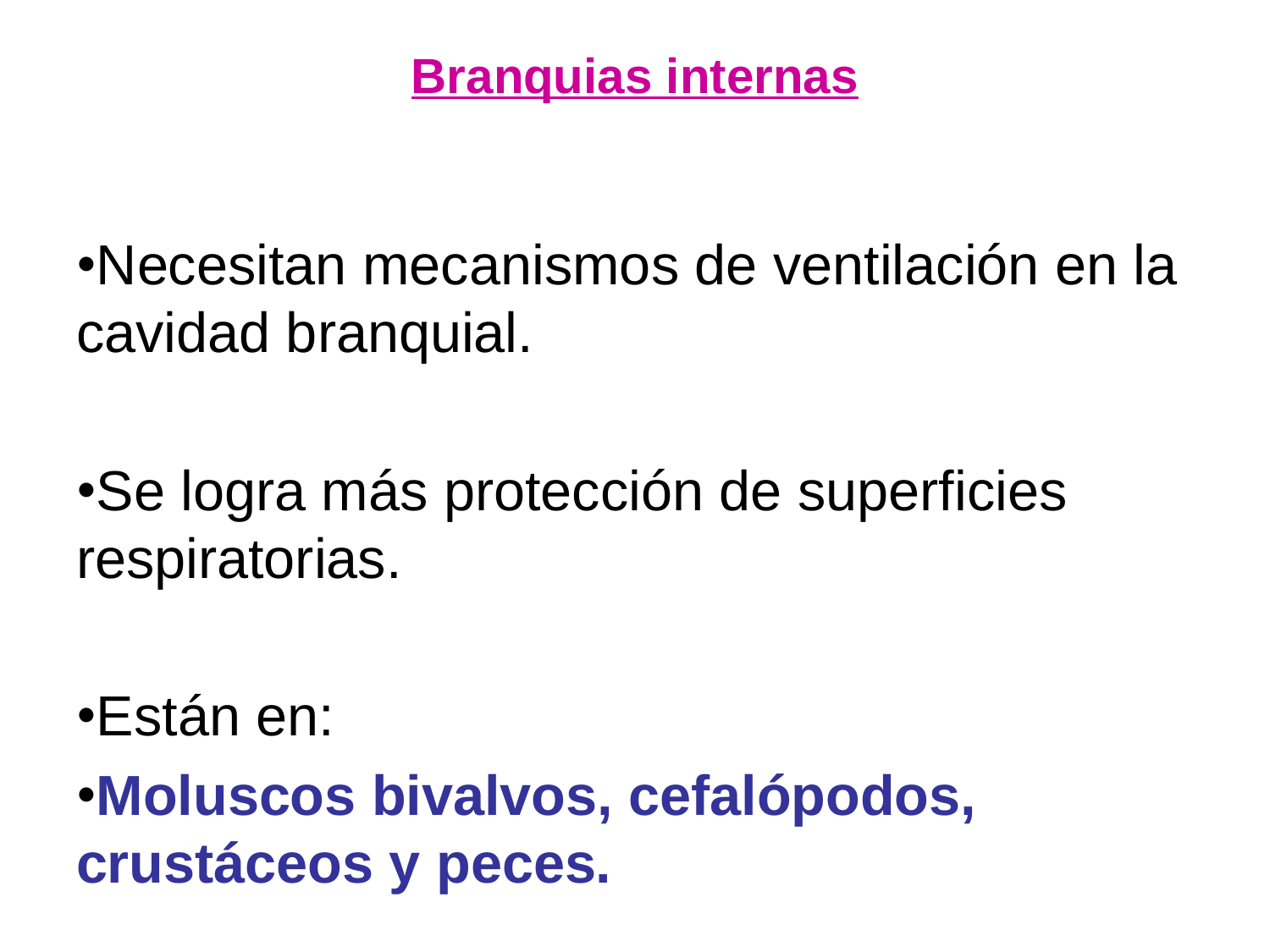

# Branquias internas
Necesitan mecanismos de ventilación en la cavidad branquial.

Se logra más protección de superficies respiratorias.

Están en:
Moluscos bivalvos, cefalópodos, crustáceos y peces.